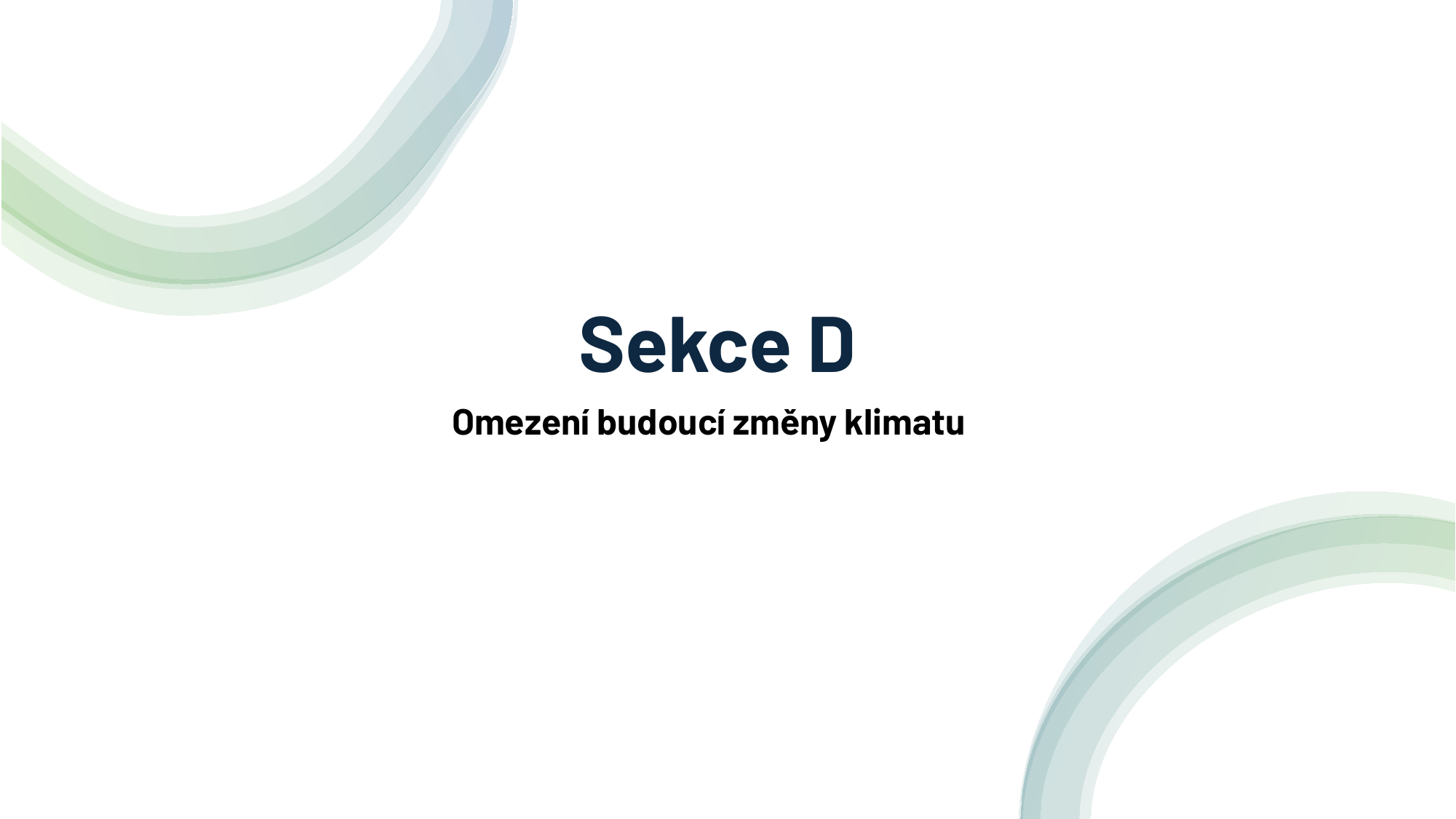

# Sekce D
Omezení budoucí změny klimatu